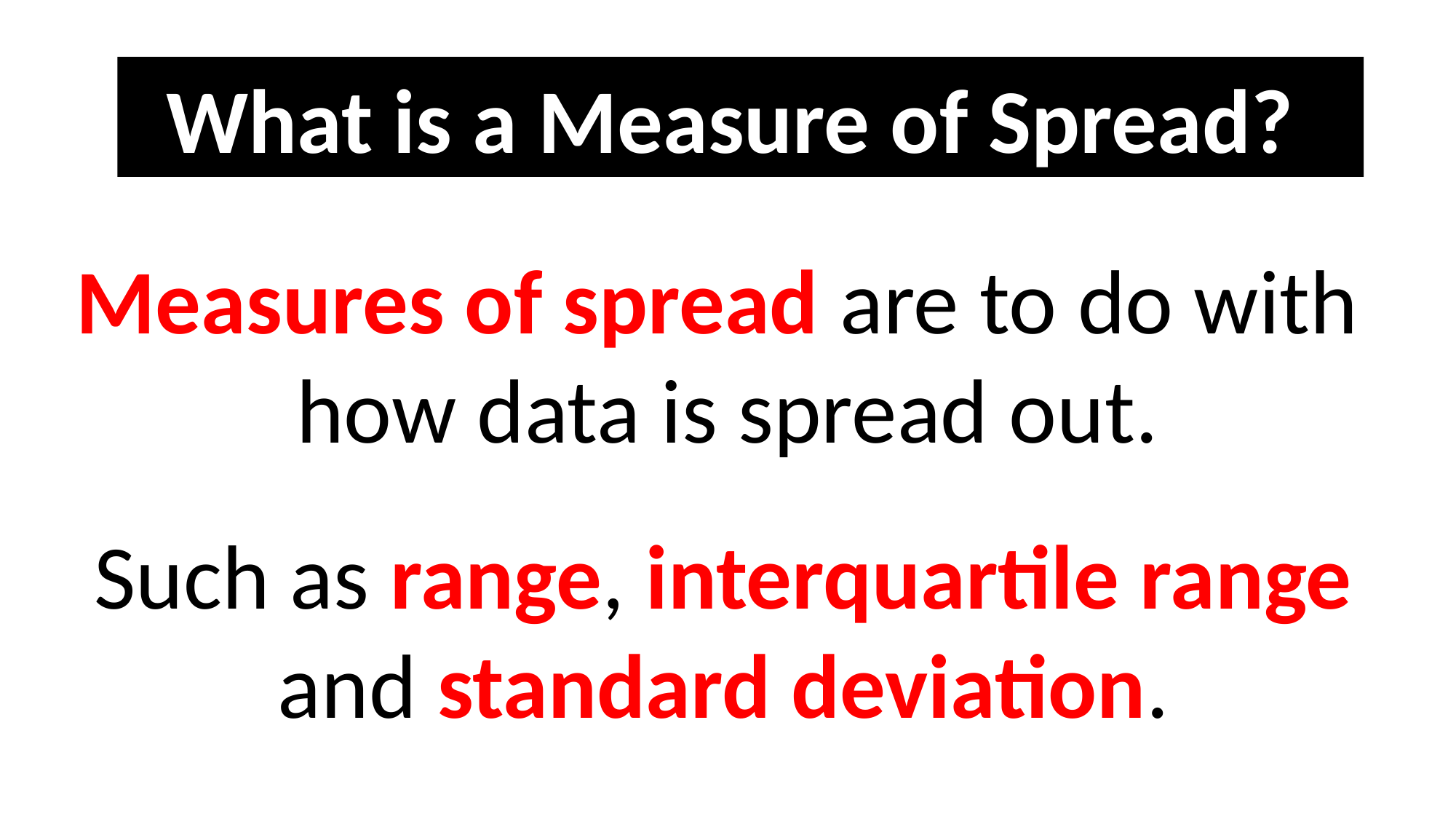

What is a Measure of Spread?
Measures of spread are to do with
how data is spread out.
Such as range, interquartile range and standard deviation.